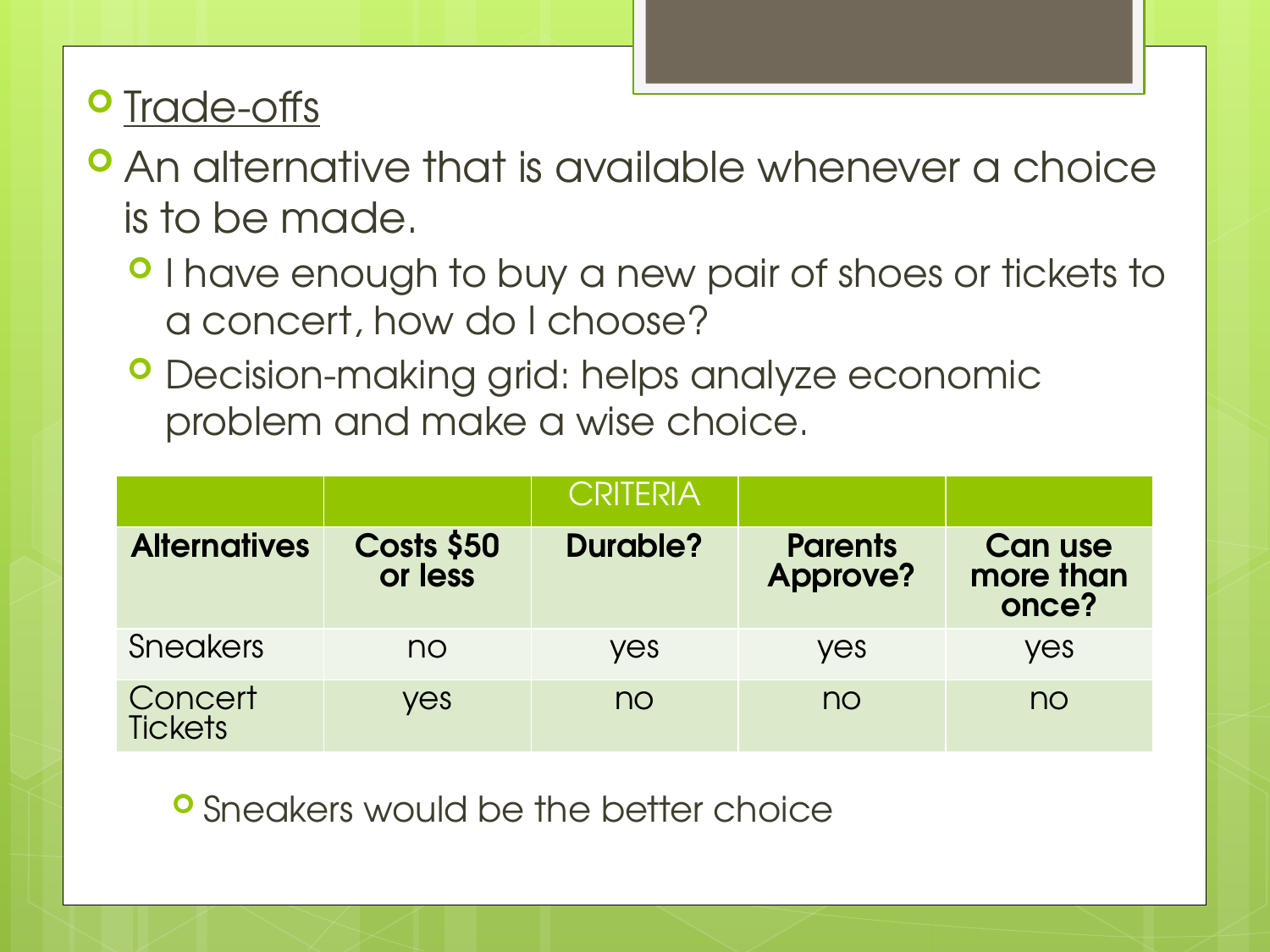

Trade-offs
An alternative that is available whenever a choice is to be made.
I have enough to buy a new pair of shoes or tickets to a concert, how do I choose?
Decision-making grid: helps analyze economic problem and make a wise choice.

Sneakers would be the better choice
|  |  | CRITERIA |  |  |
| --- | --- | --- | --- | --- |
| Alternatives | Costs $50 or less | Durable? | Parents Approve? | Can use more than once? |
| Sneakers | no | yes | yes | yes |
| Concert Tickets | yes | no | no | no |